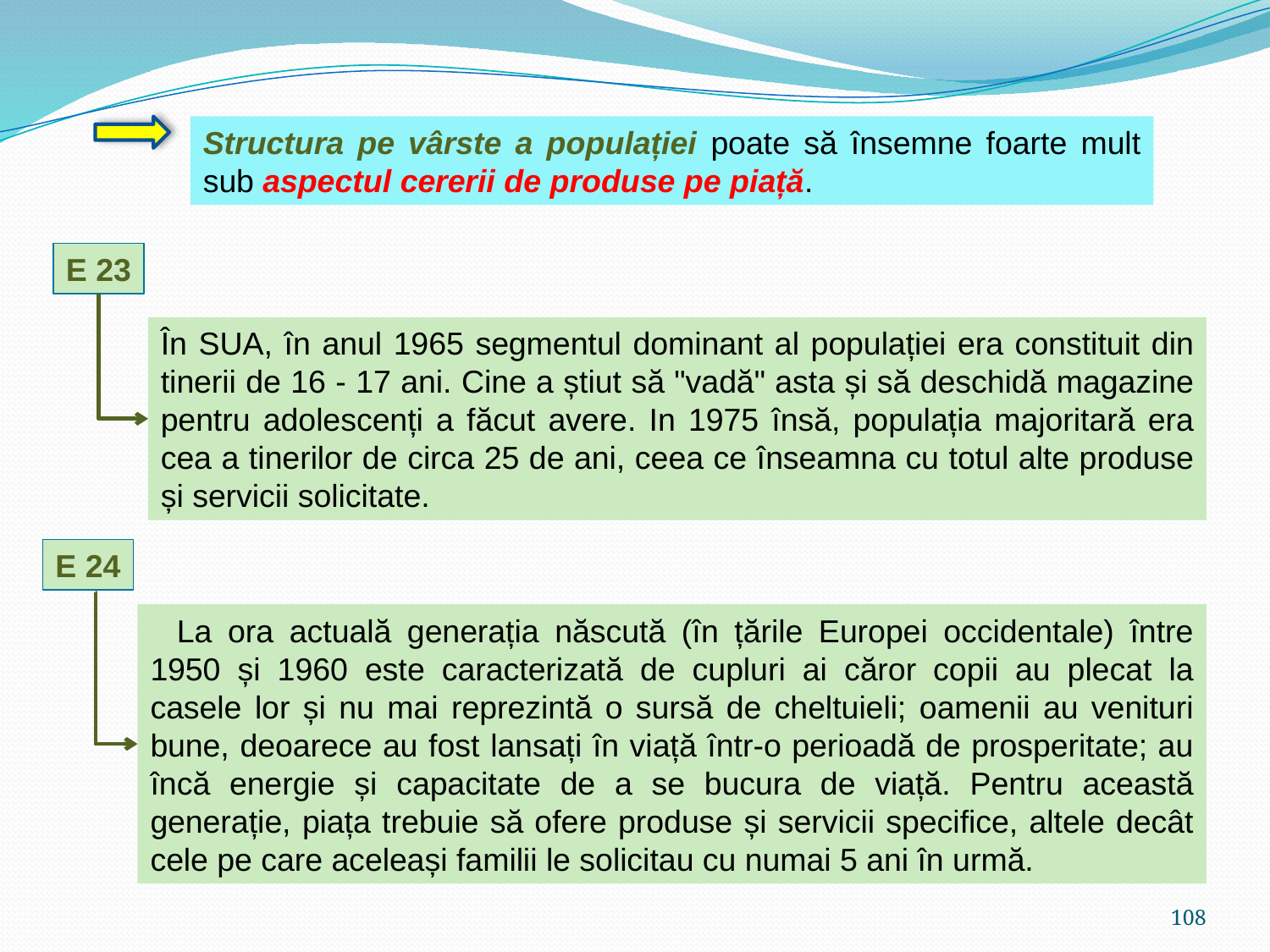

Structura pe vârste a populației poate să însemne foarte mult sub aspectul cererii de produse pe piață.
E 23
În SUA, în anul 1965 segmentul dominant al populației era constituit din tinerii de 16 - 17 ani. Cine a știut să "vadă" asta și să deschidă magazine pentru adolescenți a făcut avere. In 1975 însă, populația majoritară era cea a tinerilor de circa 25 de ani, ceea ce înseamna cu totul alte produse și servicii solicitate.
E 24
La ora actuală generația născută (în țările Europei occidentale) între 1950 și 1960 este caracterizată de cupluri ai căror copii au plecat la casele lor și nu mai reprezintă o sursă de cheltuieli; oamenii au venituri bune, deoarece au fost lansați în viață într-o perioadă de prosperitate; au încă energie și capacitate de a se bucura de viață. Pentru această generație, piața trebuie să ofere produse și servicii specifice, altele decât cele pe care aceleași familii le solicitau cu numai 5 ani în urmă.
108